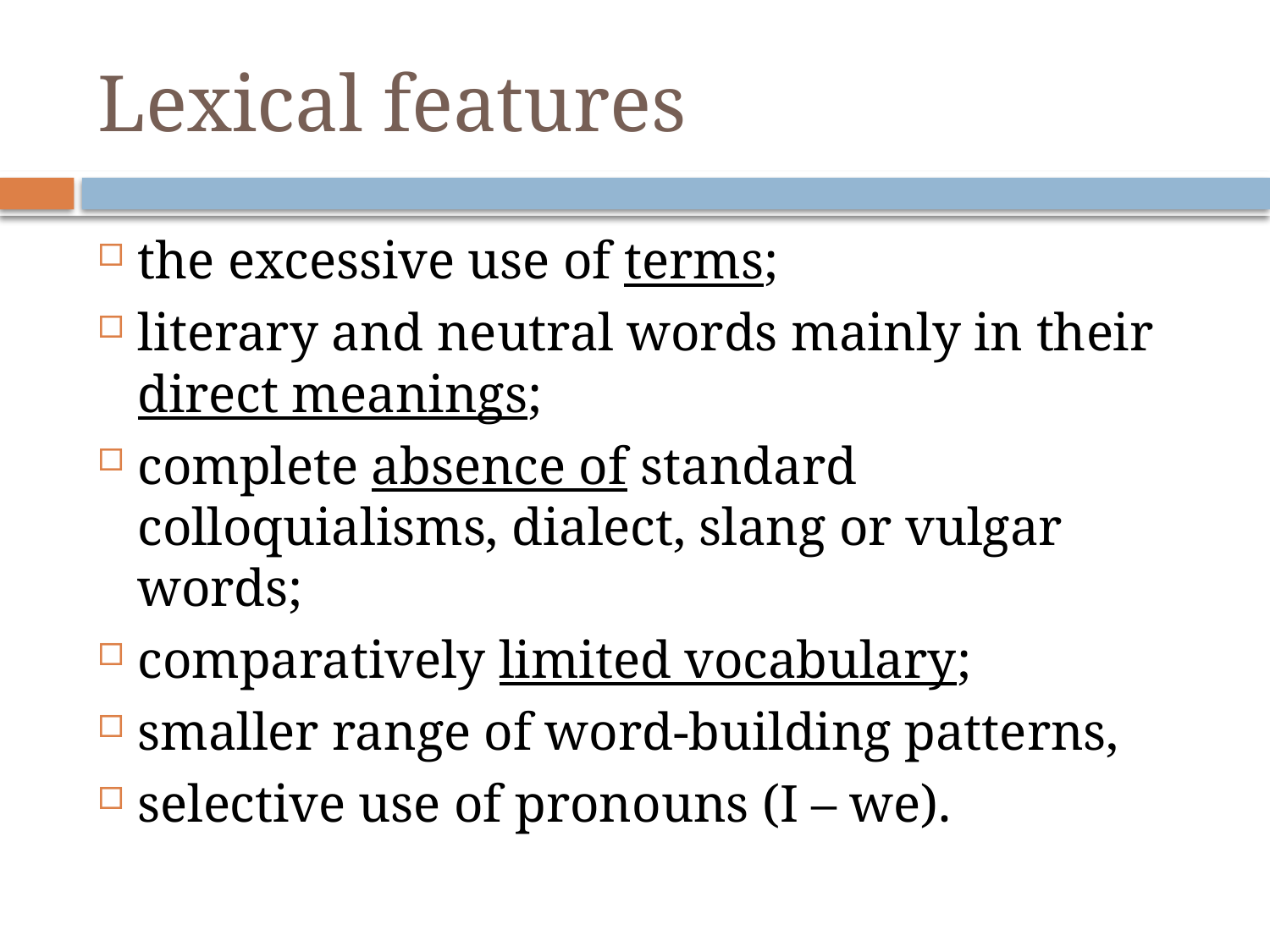

# Lexical features
the excessive use of terms;
literary and neutral words mainly in their direct meanings;
complete absence of standard colloquialisms, dialect, slang or vulgar words;
comparatively limited vocabulary;
smaller range of word-building patterns,
selective use of pronouns (I – we).